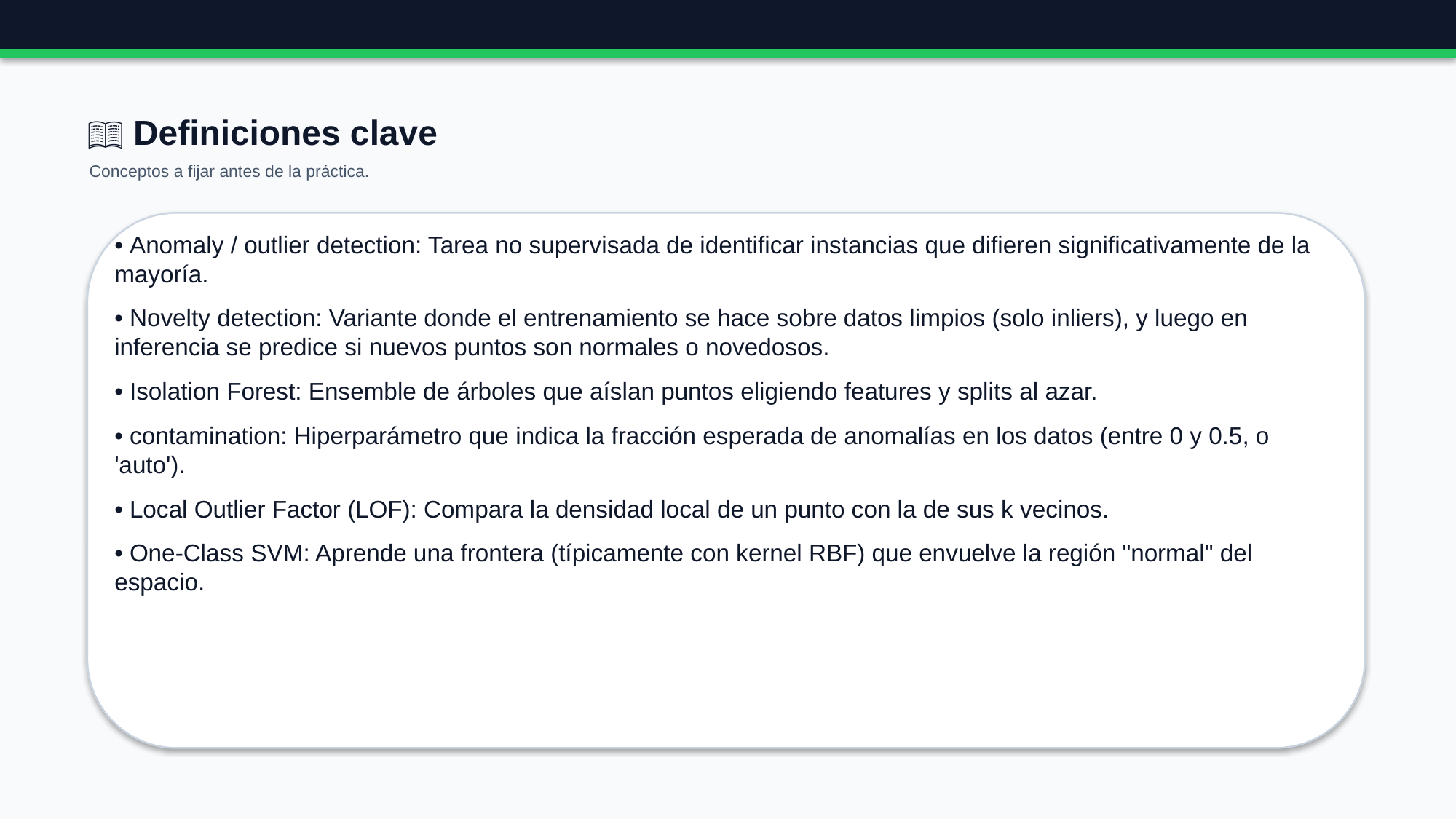

📖 Definiciones clave
Conceptos a fijar antes de la práctica.

• Anomaly / outlier detection: Tarea no supervisada de identificar instancias que difieren significativamente de la mayoría.
• Novelty detection: Variante donde el entrenamiento se hace sobre datos limpios (solo inliers), y luego en inferencia se predice si nuevos puntos son normales o novedosos.
• Isolation Forest: Ensemble de árboles que aíslan puntos eligiendo features y splits al azar.
• contamination: Hiperparámetro que indica la fracción esperada de anomalías en los datos (entre 0 y 0.5, o 'auto').
• Local Outlier Factor (LOF): Compara la densidad local de un punto con la de sus k vecinos.
• One-Class SVM: Aprende una frontera (típicamente con kernel RBF) que envuelve la región "normal" del espacio.